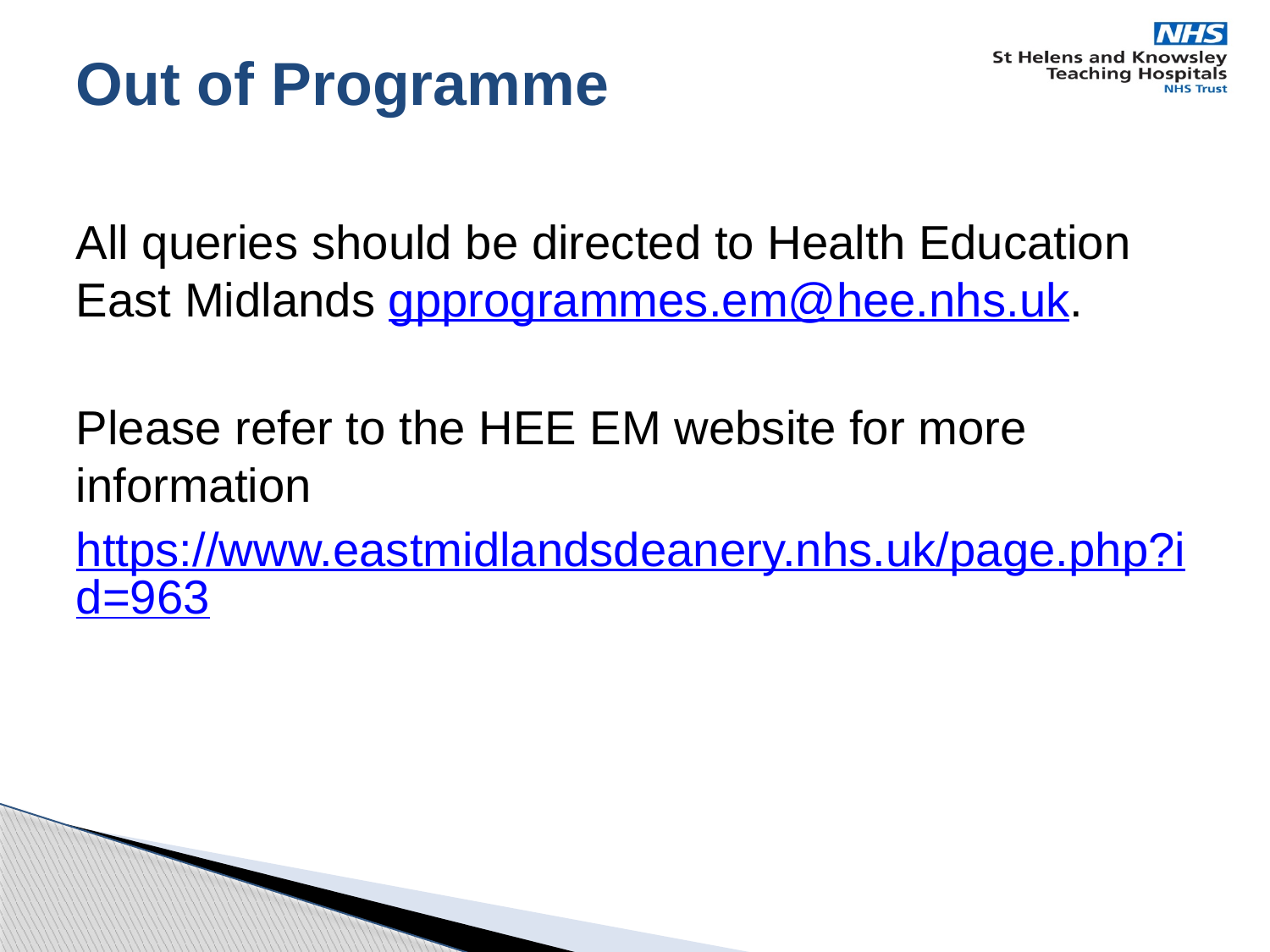

# Out of Programme
All queries should be directed to Health Education East Midlands gpprogrammes.em@hee.nhs.uk.

Please refer to the HEE EM website for more information
https://www.eastmidlandsdeanery.nhs.uk/page.php?id=963